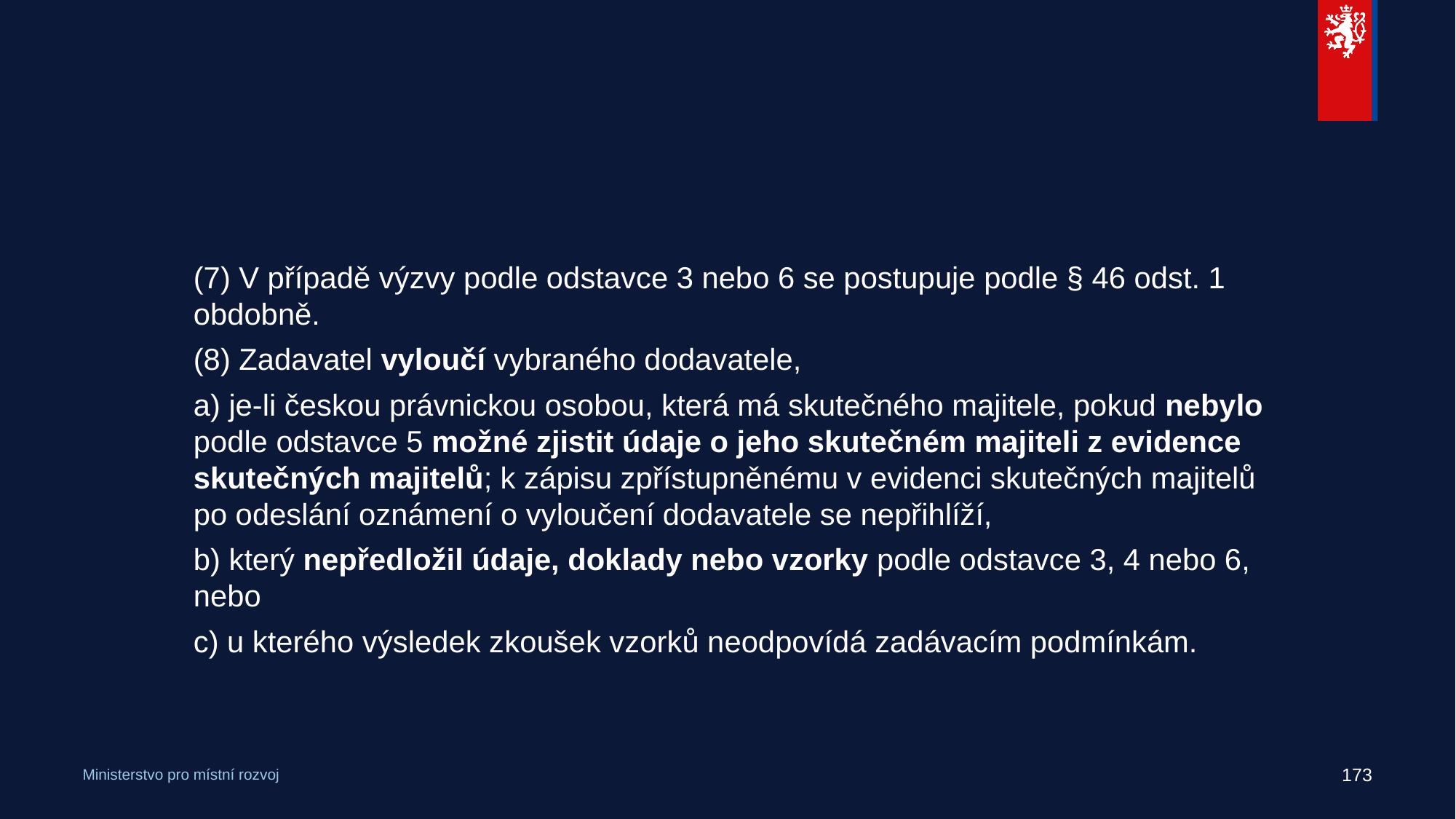

#
(7) V případě výzvy podle odstavce 3 nebo 6 se postupuje podle § 46 odst. 1 obdobně.
(8) Zadavatel vyloučí vybraného dodavatele,
a) je-li českou právnickou osobou, která má skutečného majitele, pokud nebylo podle odstavce 5 možné zjistit údaje o jeho skutečném majiteli z evidence skutečných majitelů; k zápisu zpřístupněnému v evidenci skutečných majitelů po odeslání oznámení o vyloučení dodavatele se nepřihlíží,
b) který nepředložil údaje, doklady nebo vzorky podle odstavce 3, 4 nebo 6, nebo
c) u kterého výsledek zkoušek vzorků neodpovídá zadávacím podmínkám.

173